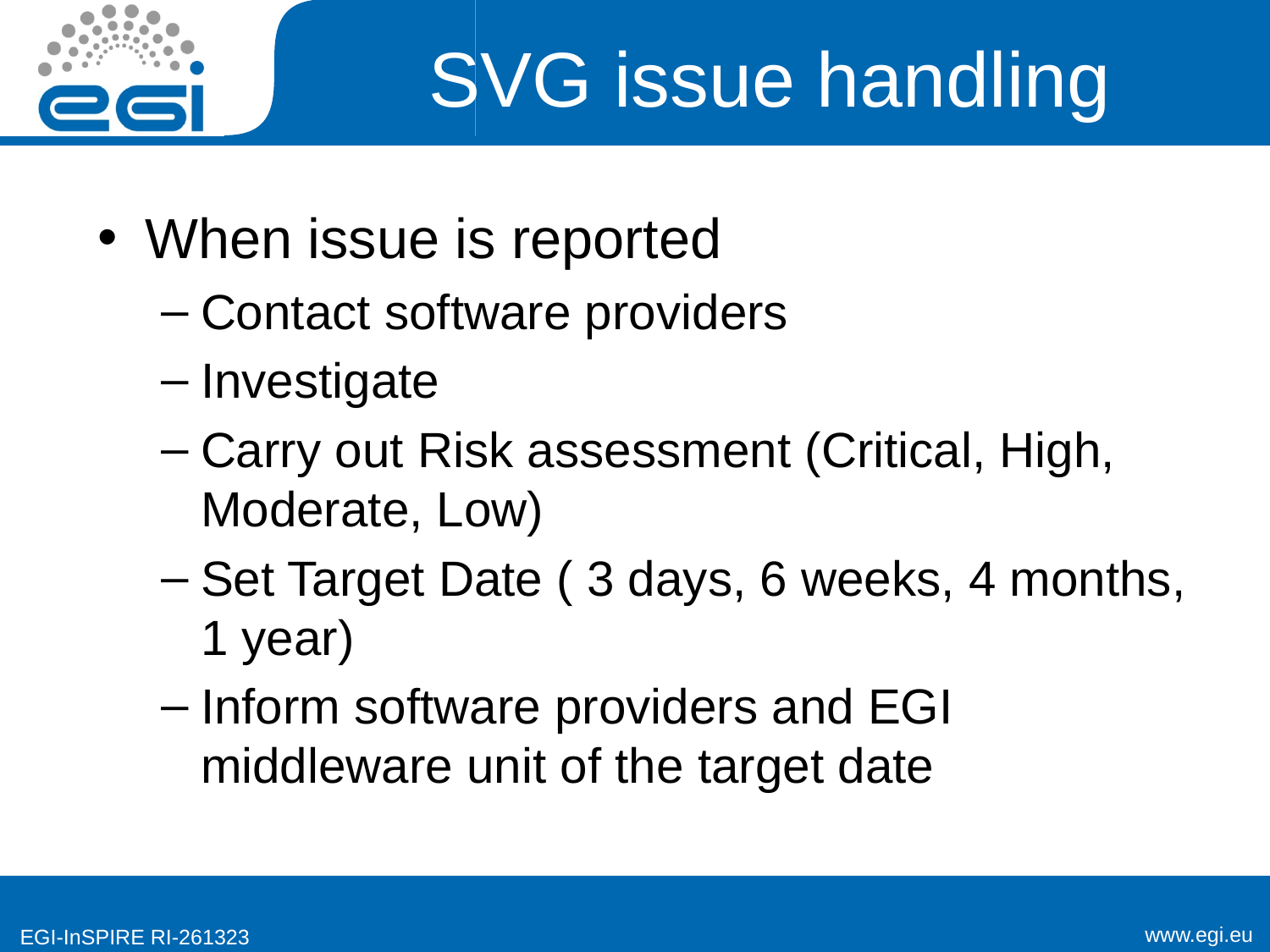

# SVG issue handling
When issue is reported
Contact software providers
Investigate
Carry out Risk assessment (Critical, High, Moderate, Low)
Set Target Date ( 3 days, 6 weeks, 4 months, 1 year)
Inform software providers and EGI middleware unit of the target date